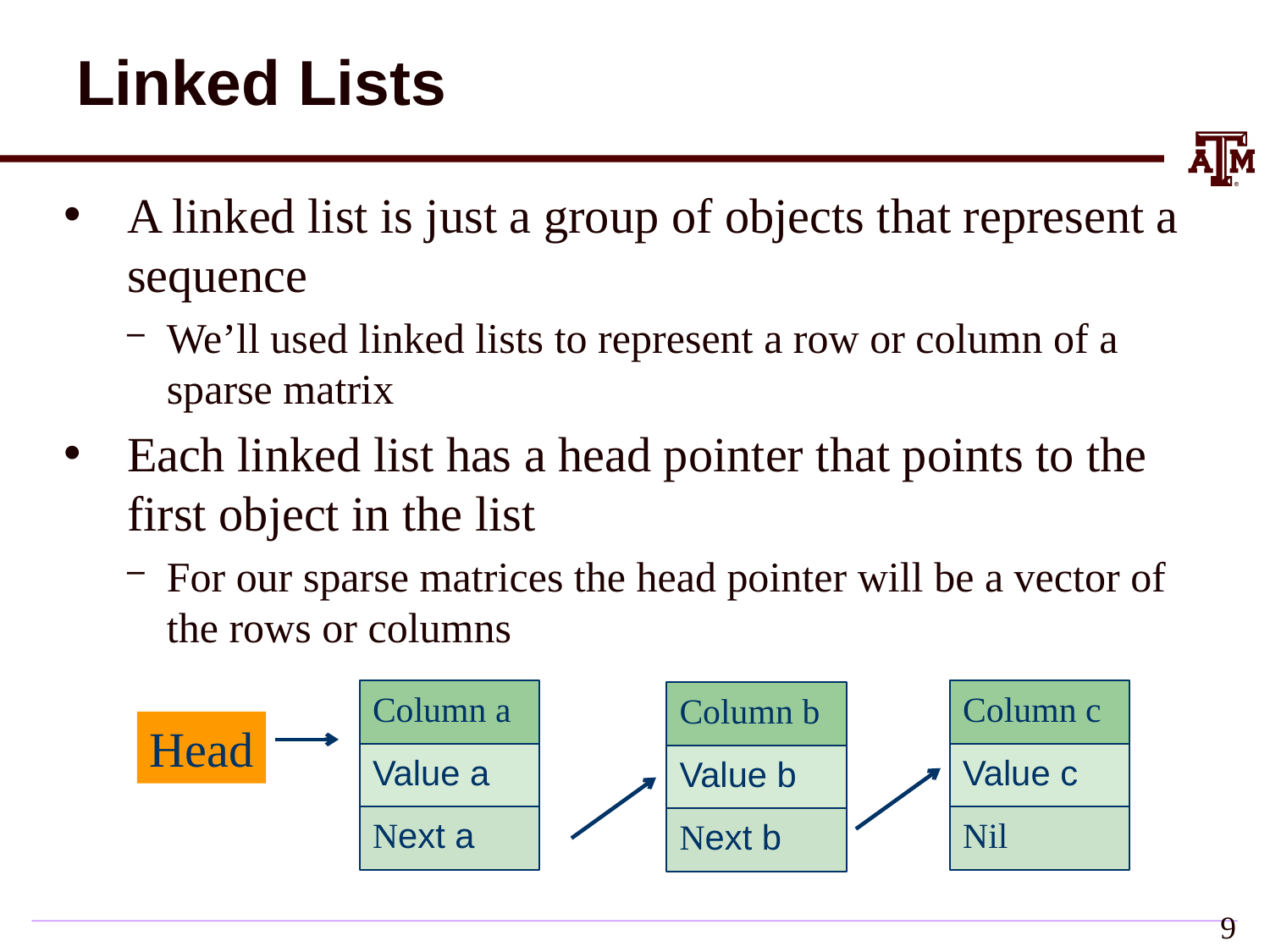

# Linked Lists
A linked list is just a group of objects that represent a sequence
We’ll used linked lists to represent a row or column of a sparse matrix
Each linked list has a head pointer that points to the first object in the list
For our sparse matrices the head pointer will be a vector of the rows or columns
Column a
Value a
Next a
Column c
Value c
Nil
Column b
Value b
Next b
Head
9